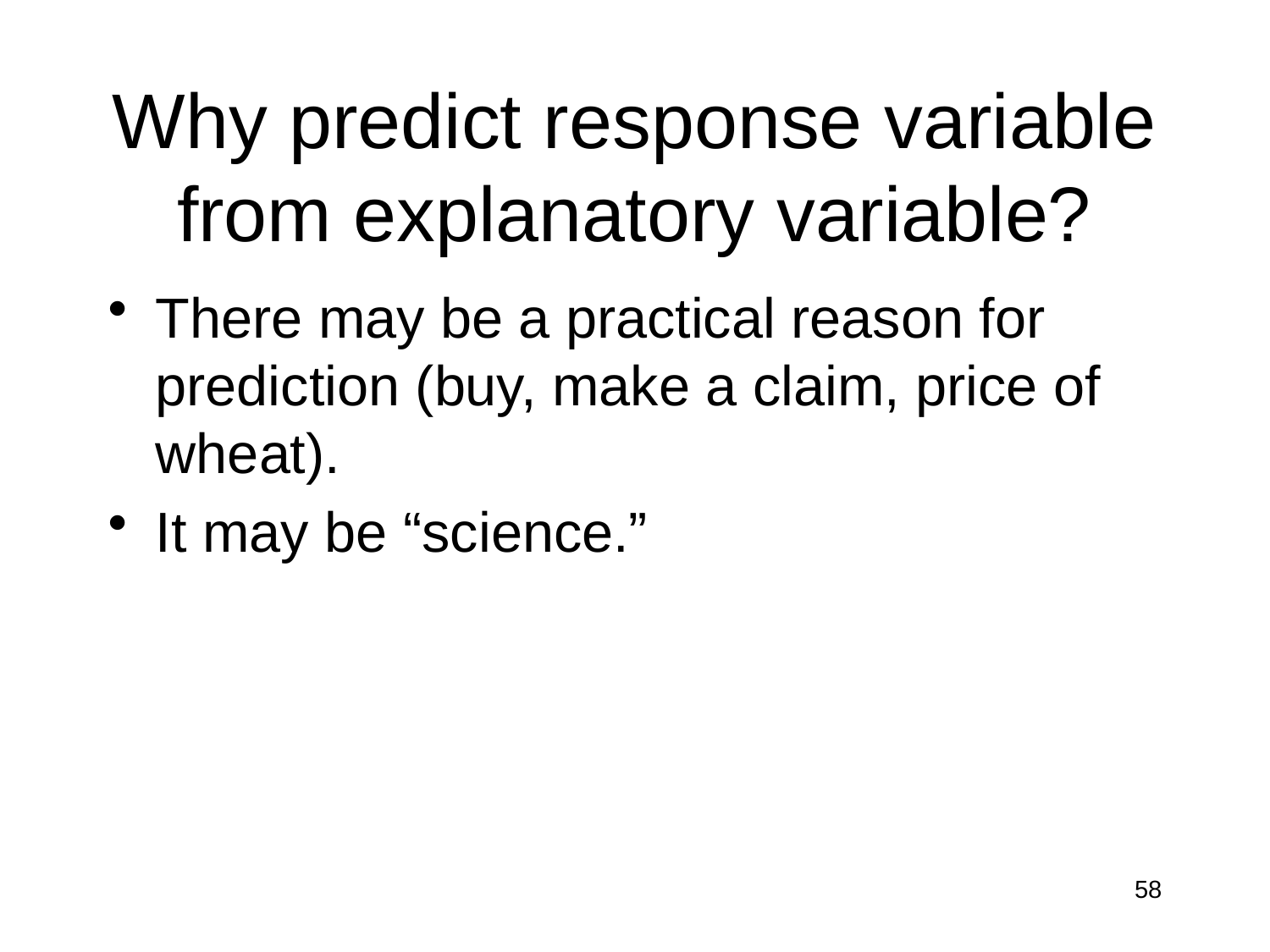

# Why predict response variable from explanatory variable?
There may be a practical reason for prediction (buy, make a claim, price of wheat).
It may be “science.”
58